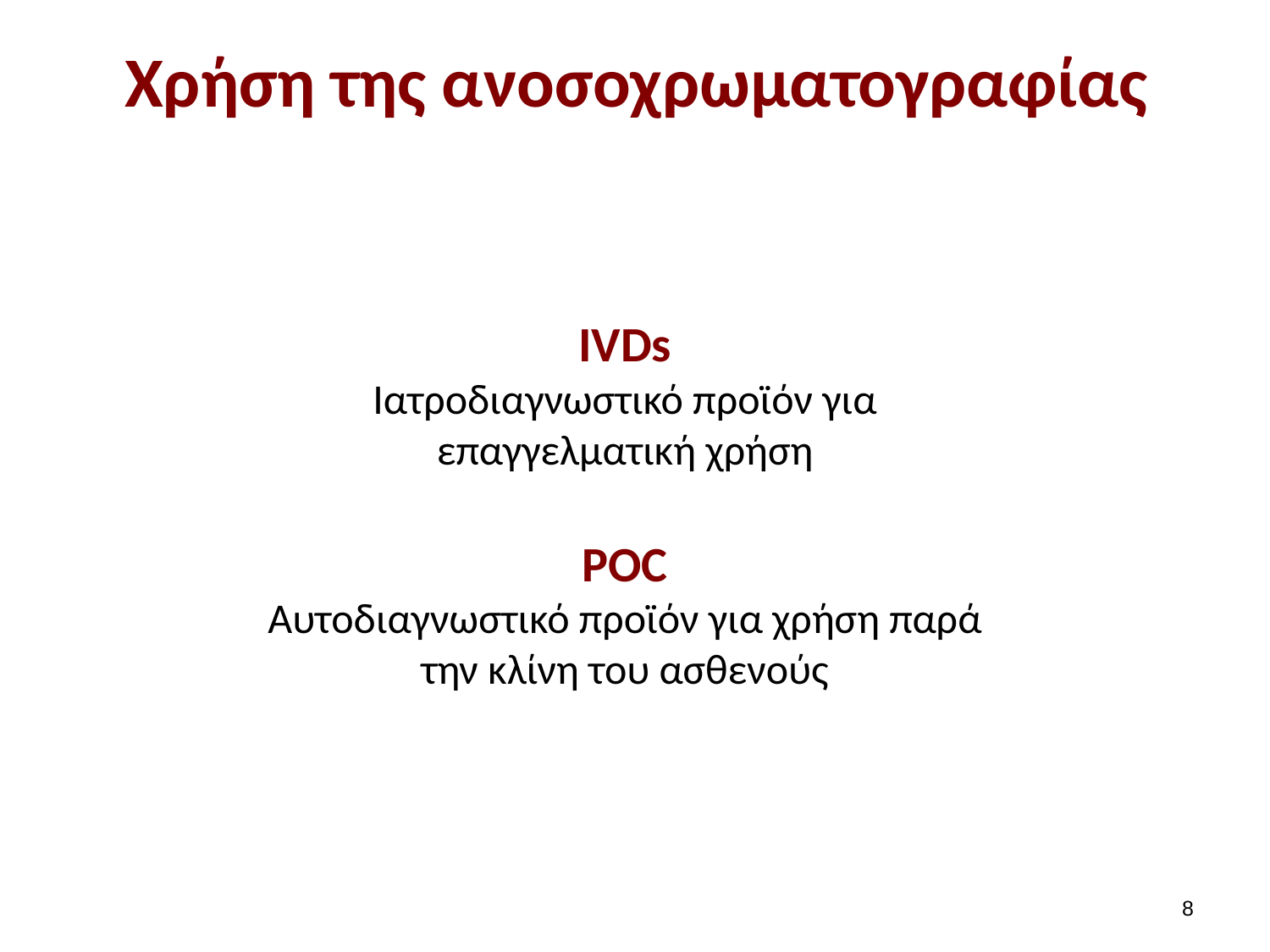

# Xρήση της ανοσοχρωματογραφίας
IVDs
Iατροδιαγνωστικό προϊόν για επαγγελματική χρήση

POC
Αυτοδιαγνωστικό προϊόν για χρήση παρά την κλίνη του ασθενούς
8